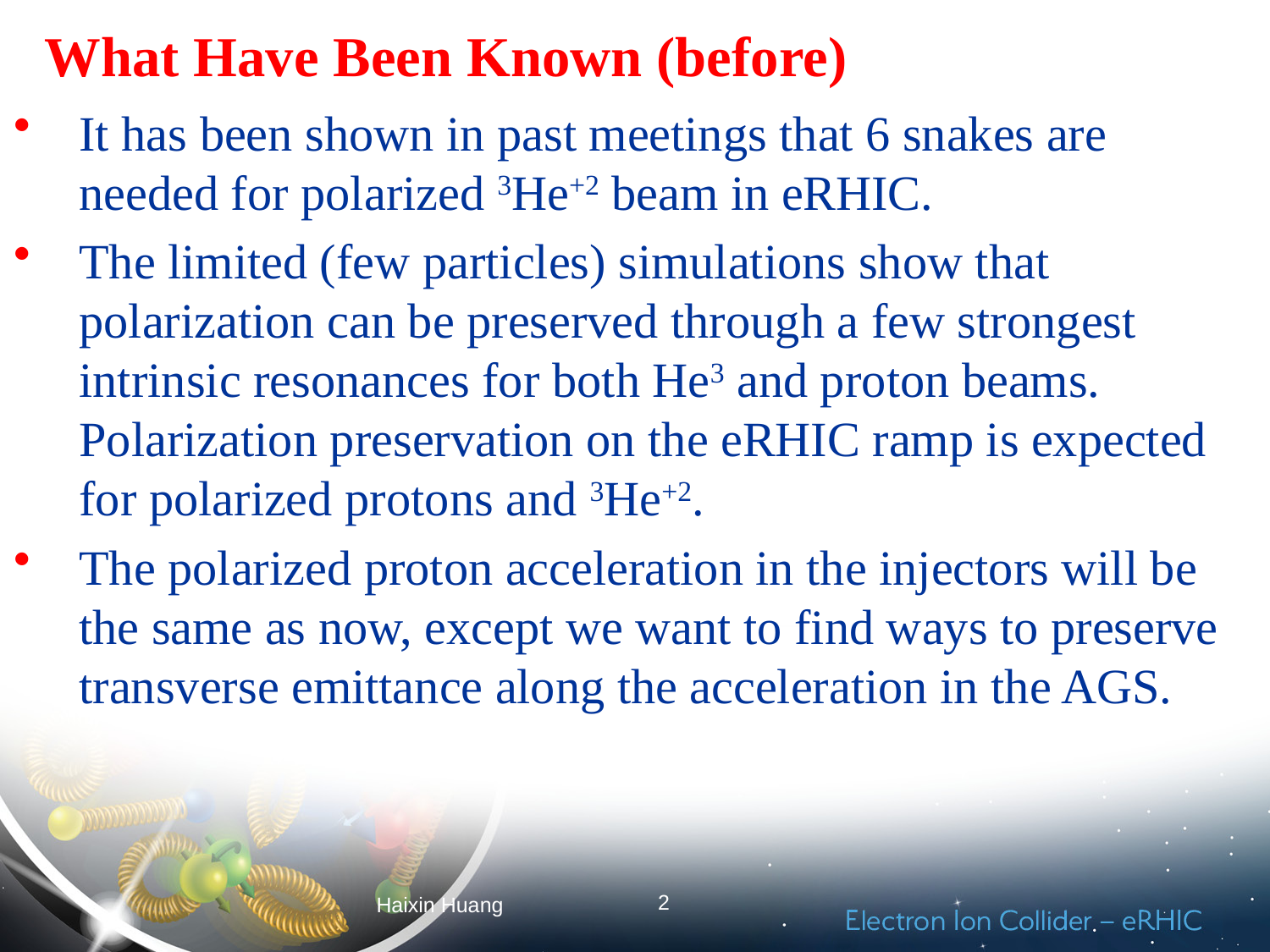

What Have Been Known (before)
It has been shown in past meetings that 6 snakes are needed for polarized 3He+2 beam in eRHIC.
The limited (few particles) simulations show that polarization can be preserved through a few strongest intrinsic resonances for both He3 and proton beams. Polarization preservation on the eRHIC ramp is expected for polarized protons and 3He+2.
The polarized proton acceleration in the injectors will be the same as now, except we want to find ways to preserve transverse emittance along the acceleration in the AGS.

2
Haixin Huang